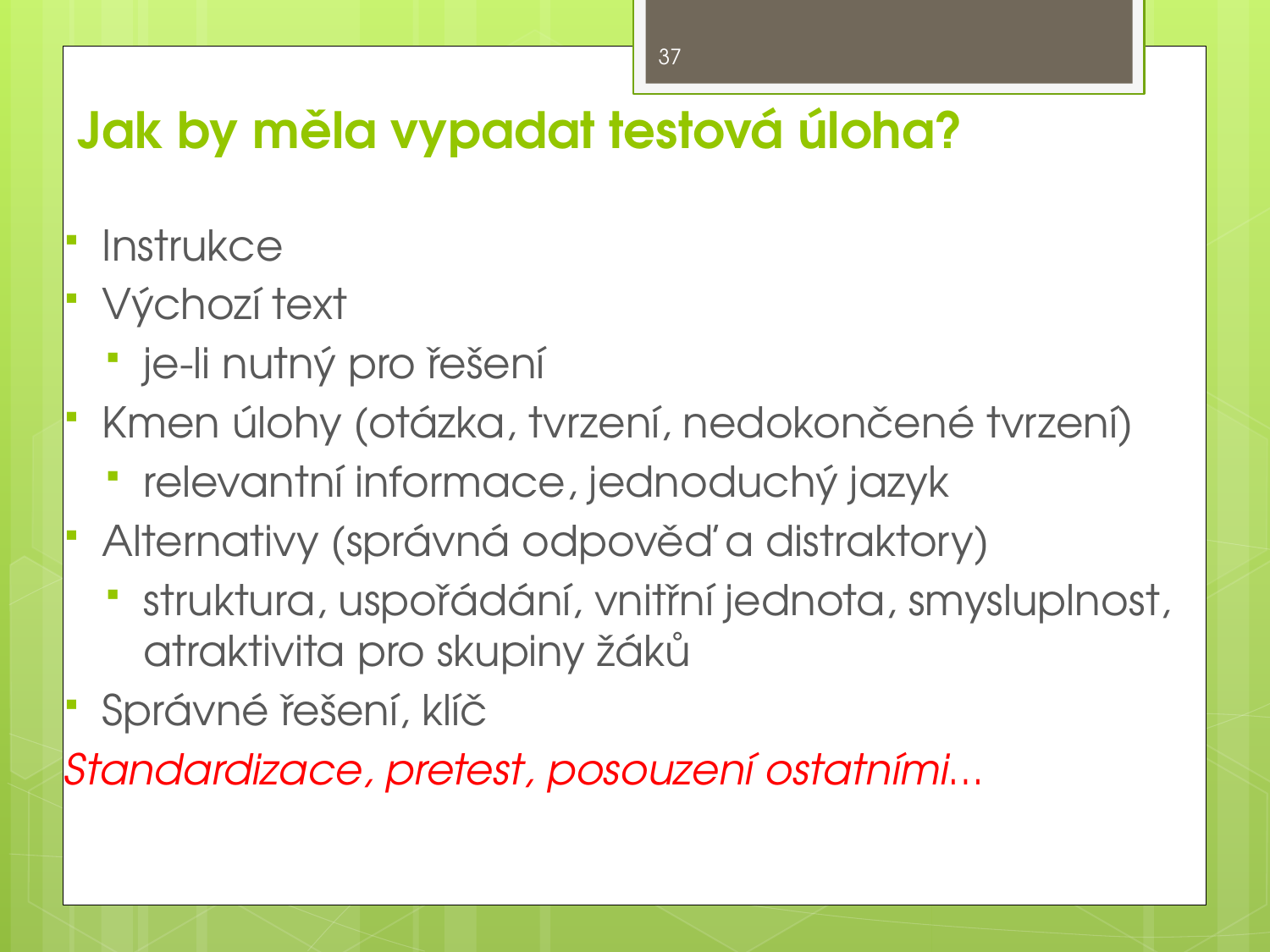

37
# Jak by měla vypadat testová úloha?
Instrukce
Výchozí text
je-li nutný pro řešení
Kmen úlohy (otázka, tvrzení, nedokončené tvrzení)
relevantní informace, jednoduchý jazyk
Alternativy (správná odpověď a distraktory)
struktura, uspořádání, vnitřní jednota, smysluplnost, atraktivita pro skupiny žáků
Správné řešení, klíč
Standardizace, pretest, posouzení ostatními…